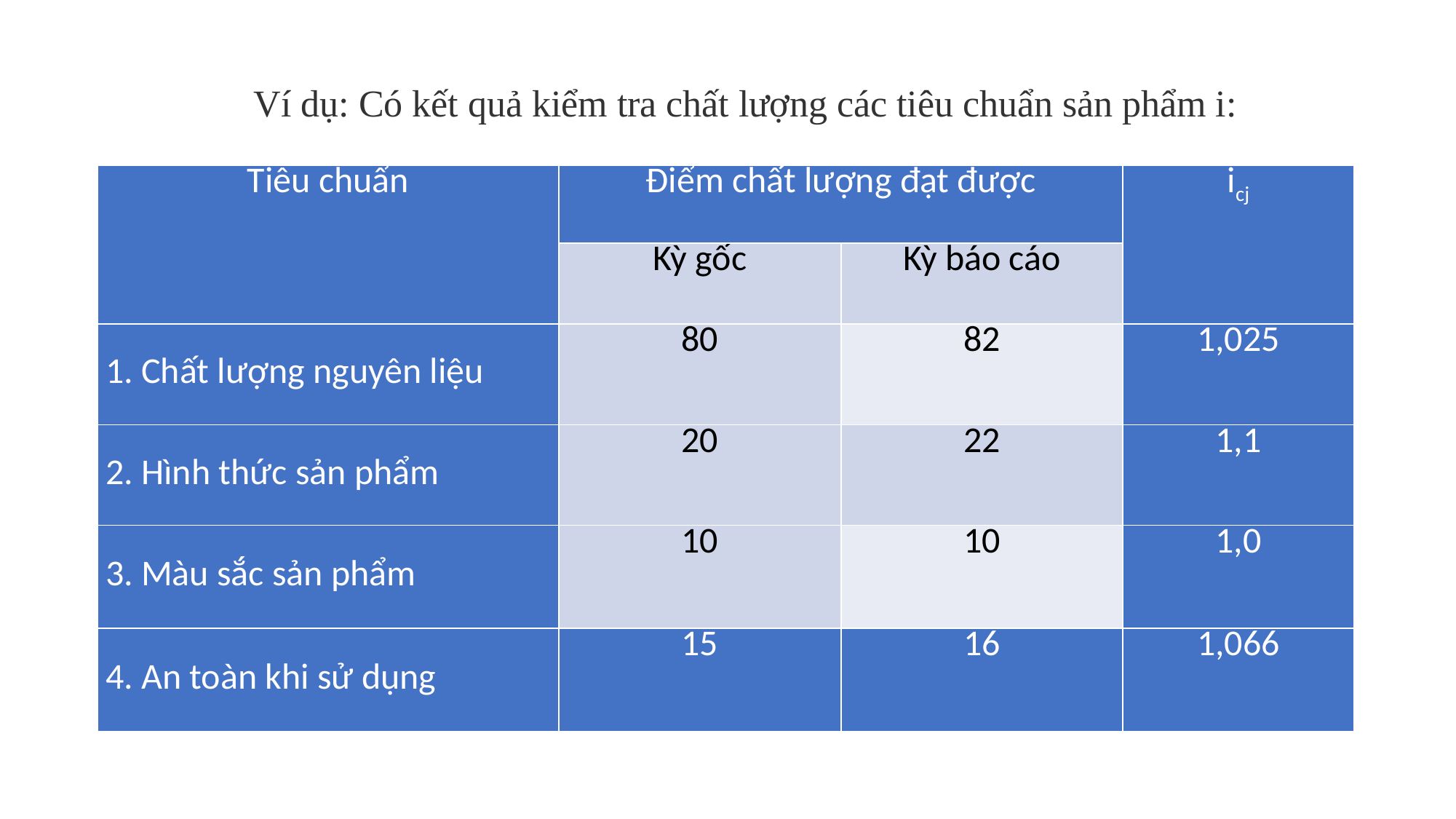

Ví dụ: Có kết quả kiểm tra chất lượng các tiêu chuẩn sản phẩm i:
| Tiêu chuẩn | Điểm chất lượng đạt được |  | icj |
| --- | --- | --- | --- |
|  | Kỳ gốc | Kỳ báo cáo |  |
| 1. Chất lượng nguyên liệu | 80 | 82 | 1,025 |
| 2. Hình thức sản phẩm | 20 | 22 | 1,1 |
| 3. Màu sắc sản phẩm | 10 | 10 | 1,0 |
| 4. An toàn khi sử dụng | 15 | 16 | 1,066 |